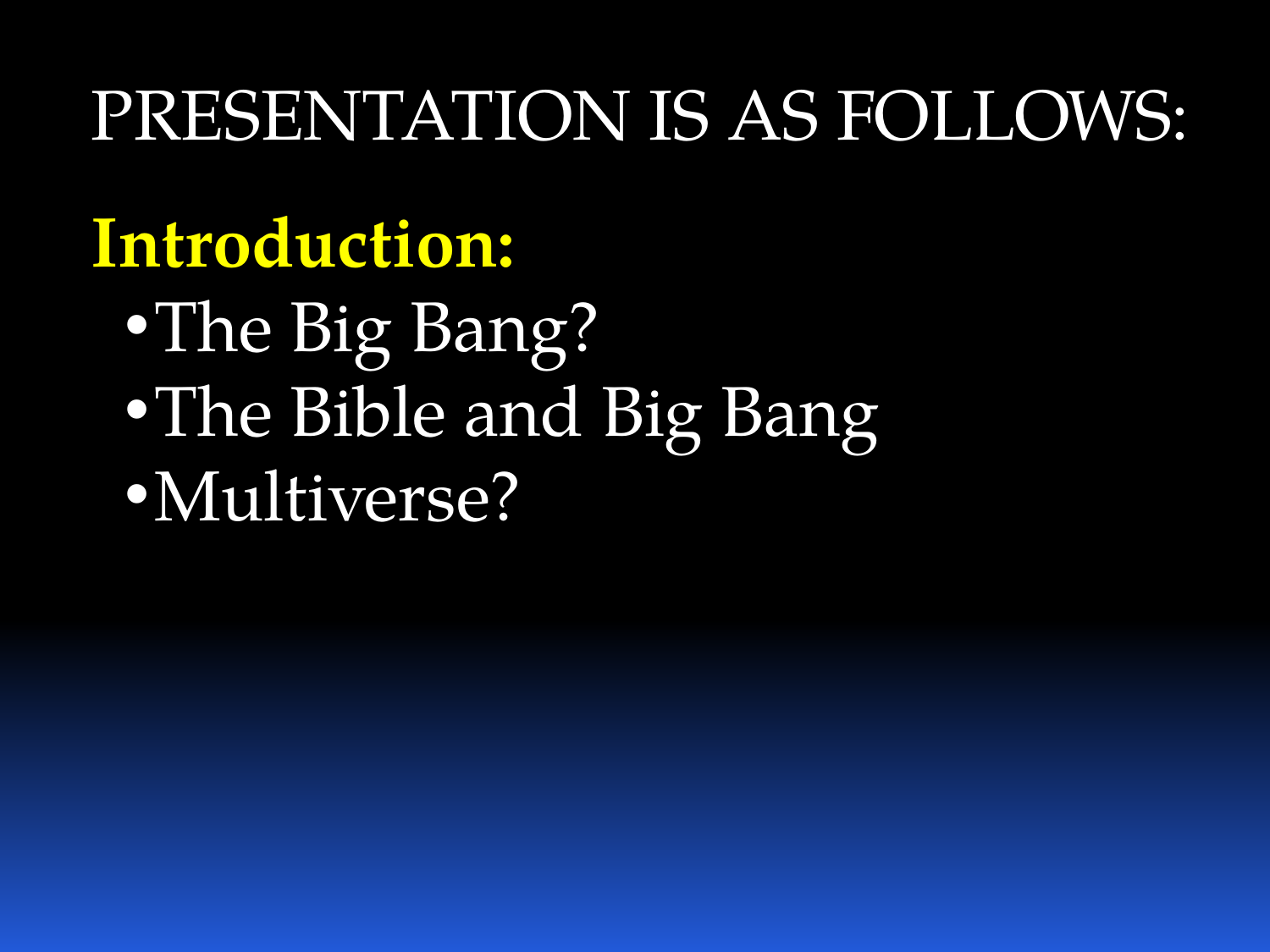

PRESENTATION IS AS FOLLOWS:

Introduction:
The Big Bang?
The Bible and Big Bang
Multiverse?